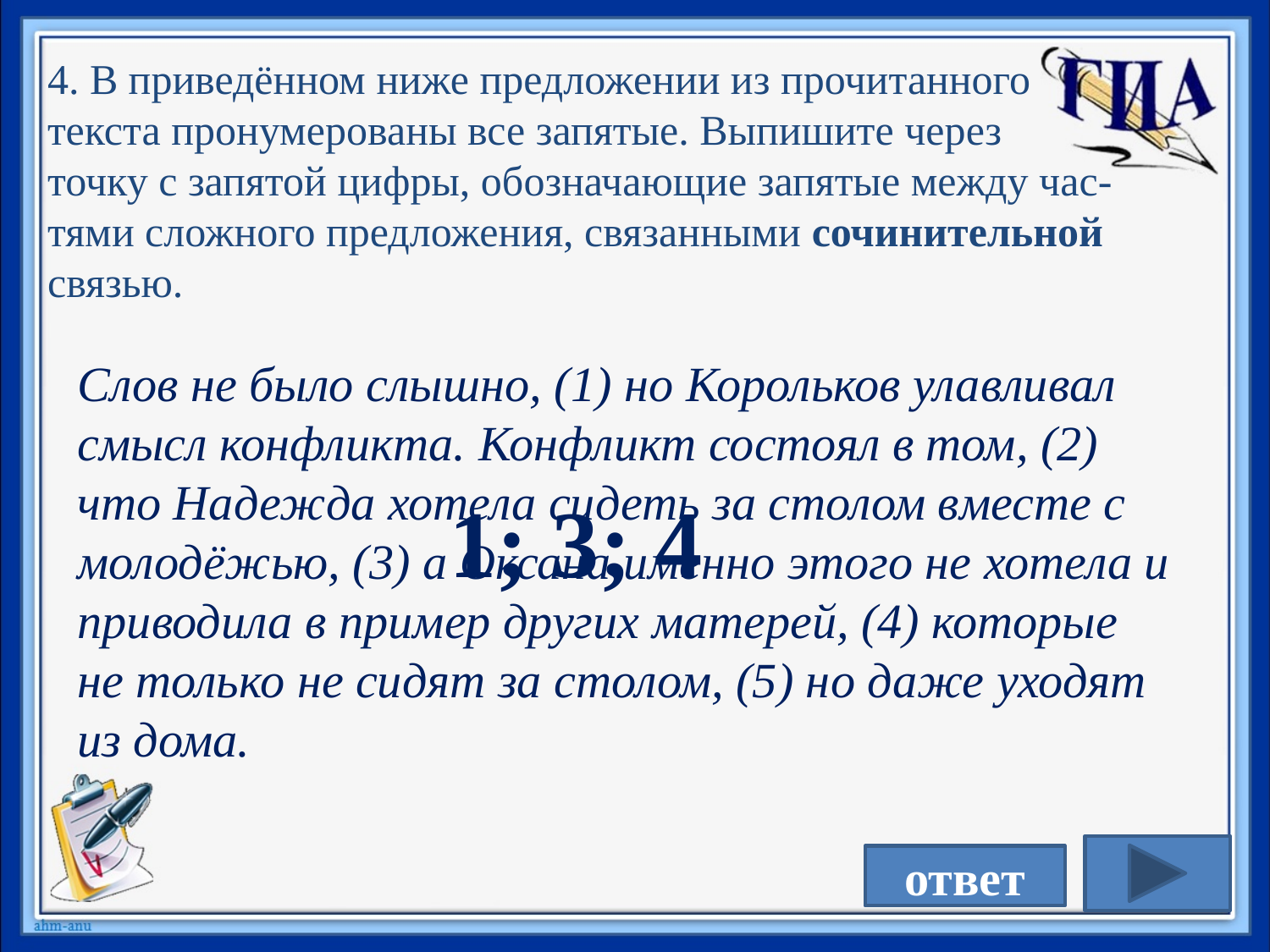

4. В приведённом ниже предложении из прочитанного
текста пронумерованы все запятые. Выпишите через
точку с запятой цифры, обозначающие запятые между час-тями сложного предложения, связанными сочинительной связью.
Слов не было слышно, (1) но Корольков улавливал смысл конфликта. Конфликт состоял в том, (2) что Надежда хотела сидеть за столом вместе с молодёжью, (3) а Оксана именно этого не хотела и приводила в пример других матерей, (4) которые не только не сидят за столом, (5) но даже уходят из дома.
1; 3; 4

ответ